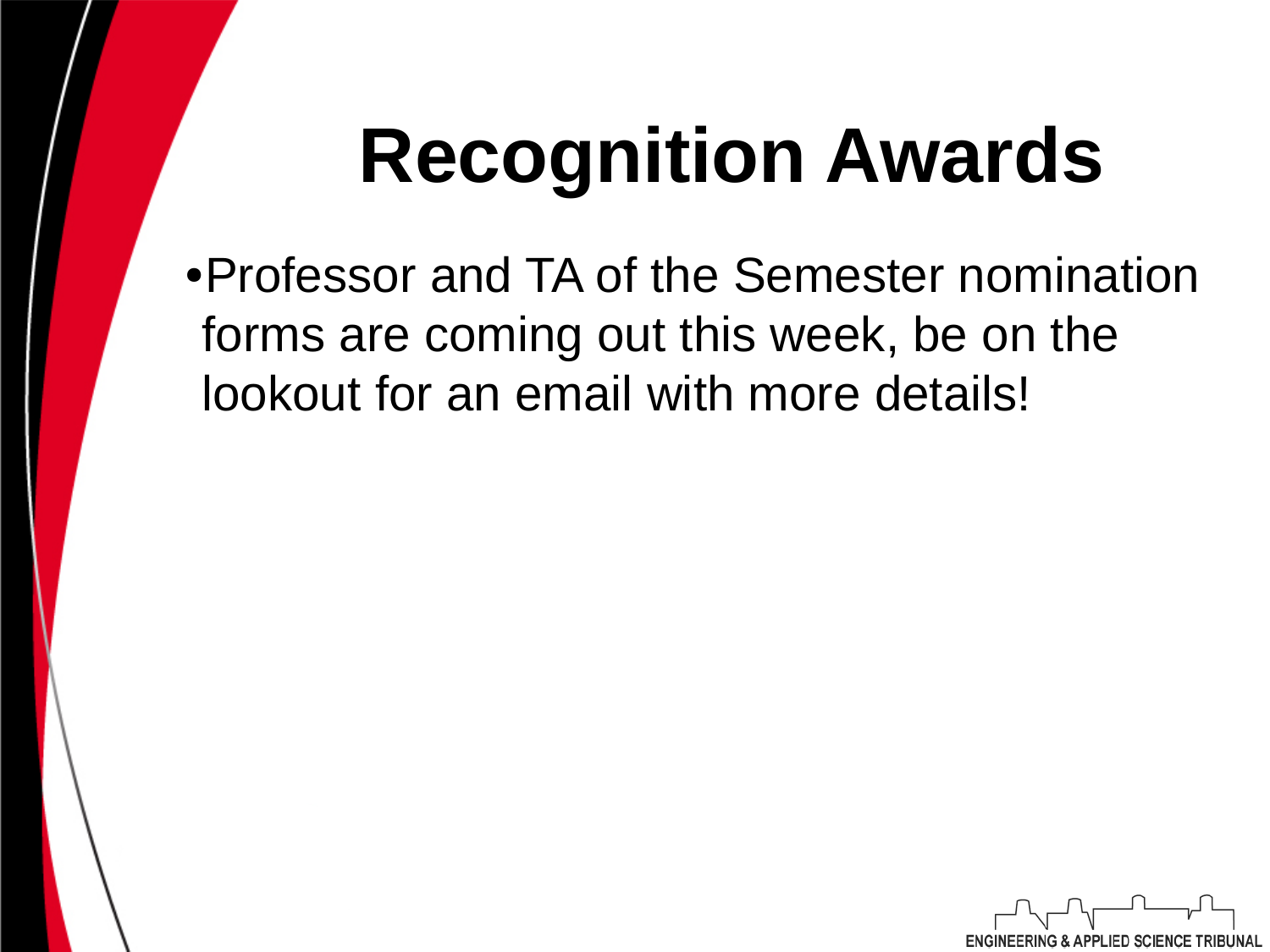

# Recognition Awards
Professor and TA of the Semester nomination forms are coming out this week, be on the lookout for an email with more details!